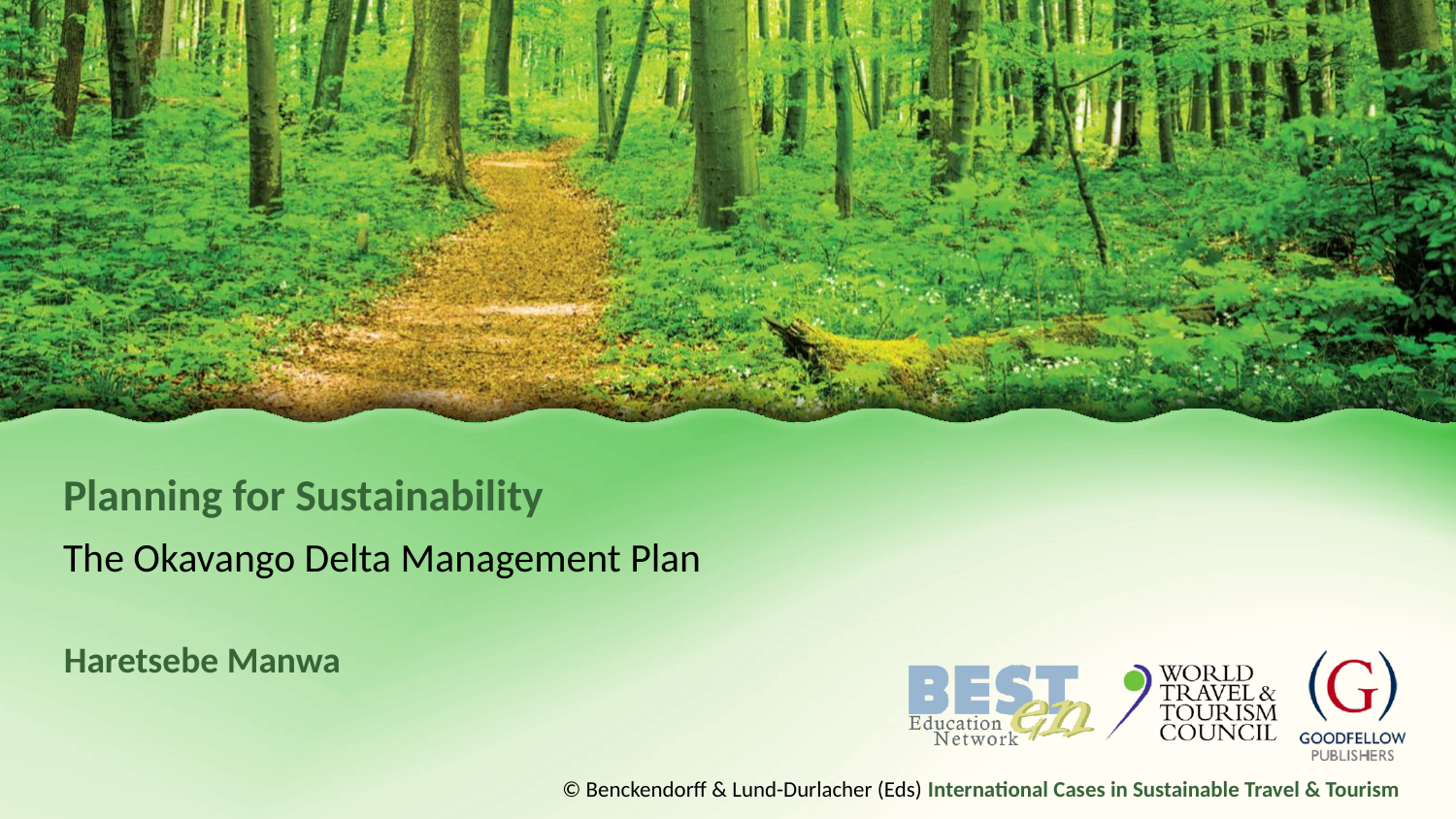

# Planning for Sustainability
The Okavango Delta Management Plan
Haretsebe Manwa